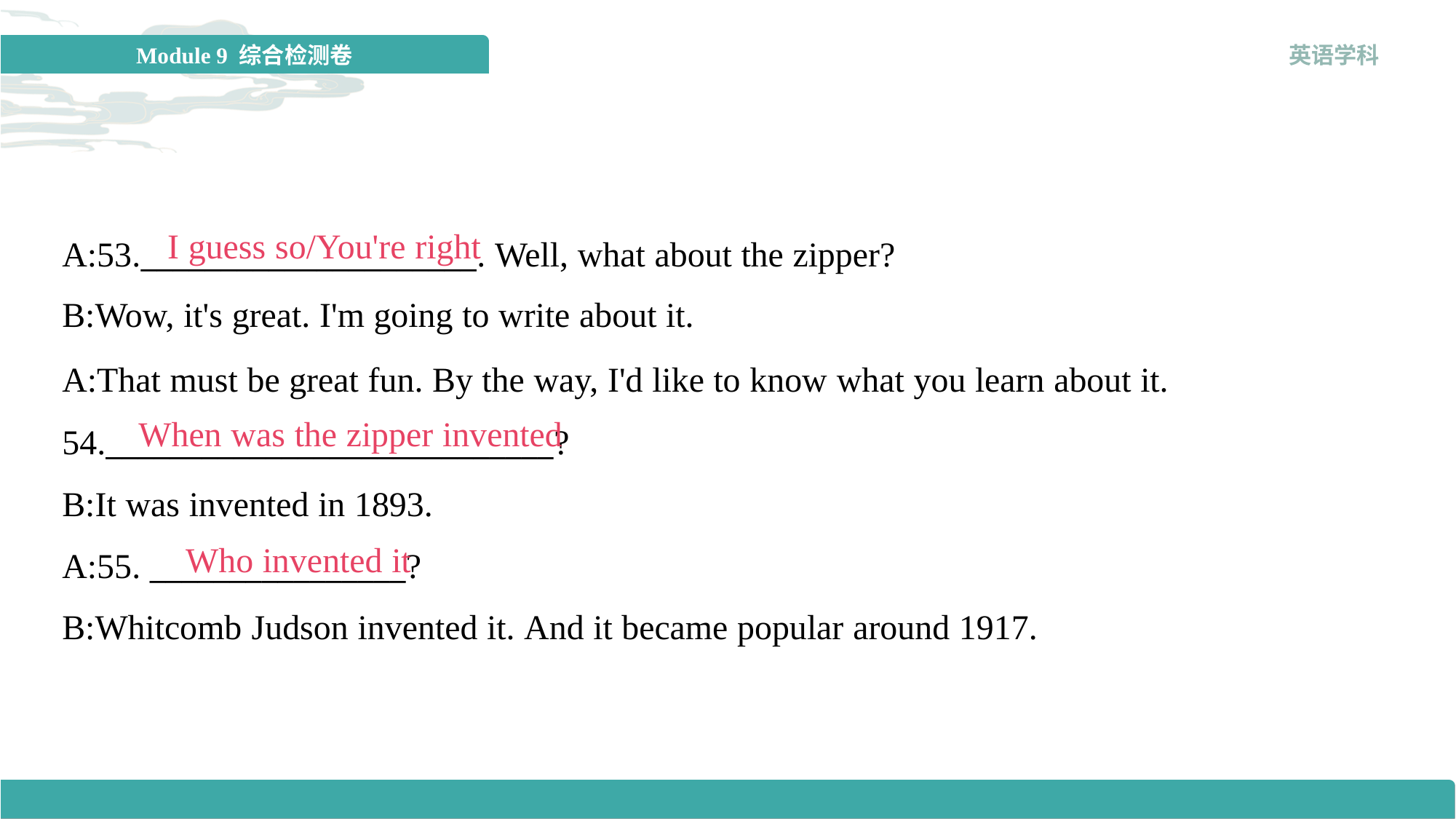

I guess so/You're right
A:53._____________________. Well, what about the zipper?
B:Wow, it's great. I'm going to write about it.
A:That must be great fun. By the way, I'd like to know what you learn about it.
54.____________________________?
B:It was invented in 1893.
A:55. ________________?
B:Whitcomb Judson invented it. And it became popular around 1917.
When was the zipper invented
Who invented it